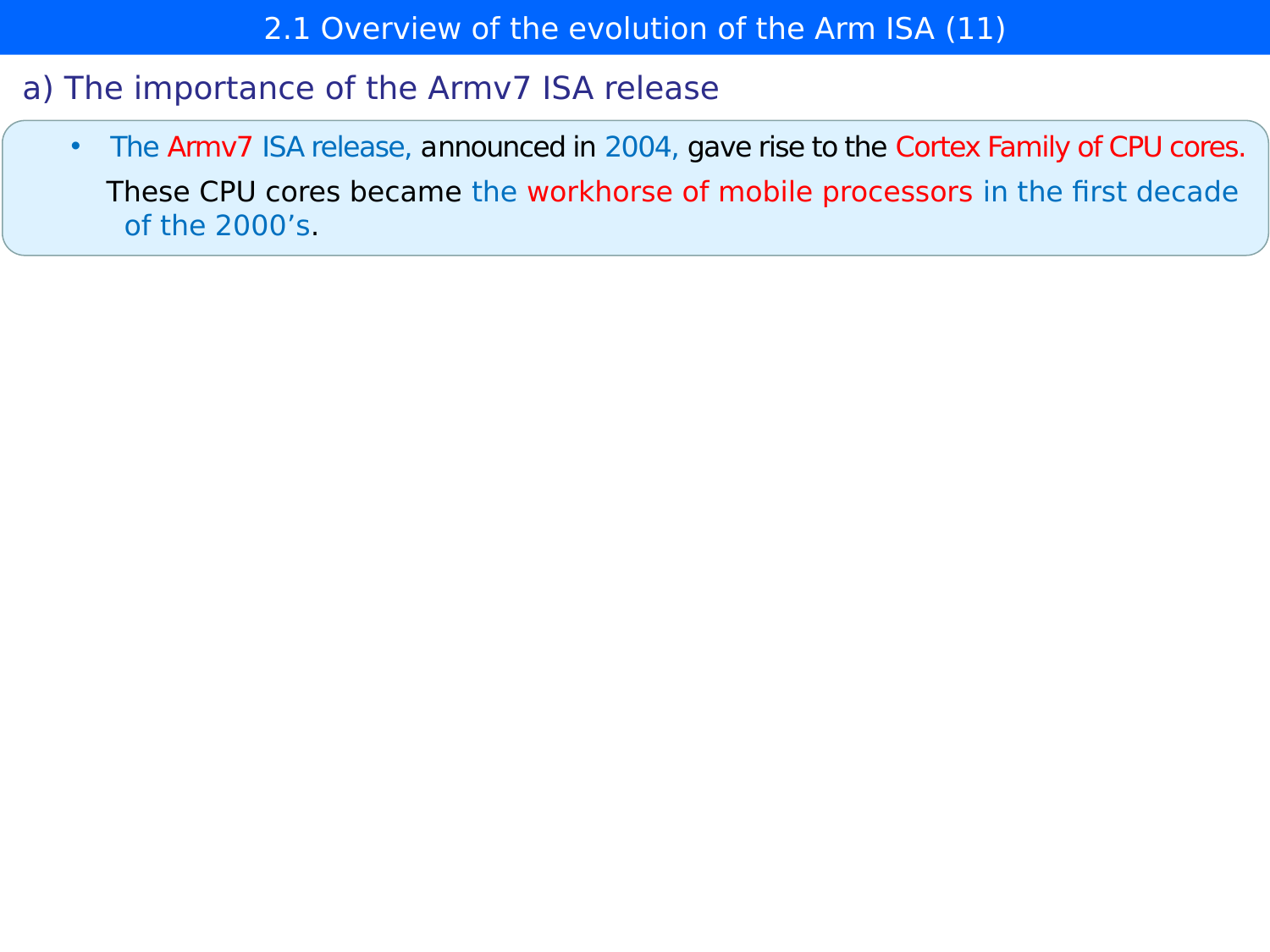

# 2.1 Overview of the evolution of the Arm ISA (11)
a) The importance of the Armv7 ISA release

The Armv7 ISA release, announced in 2004, gave rise to the Cortex Family of CPU cores.
    These CPU cores became the workhorse of mobile processors in the first decade
      of the 2000’s.